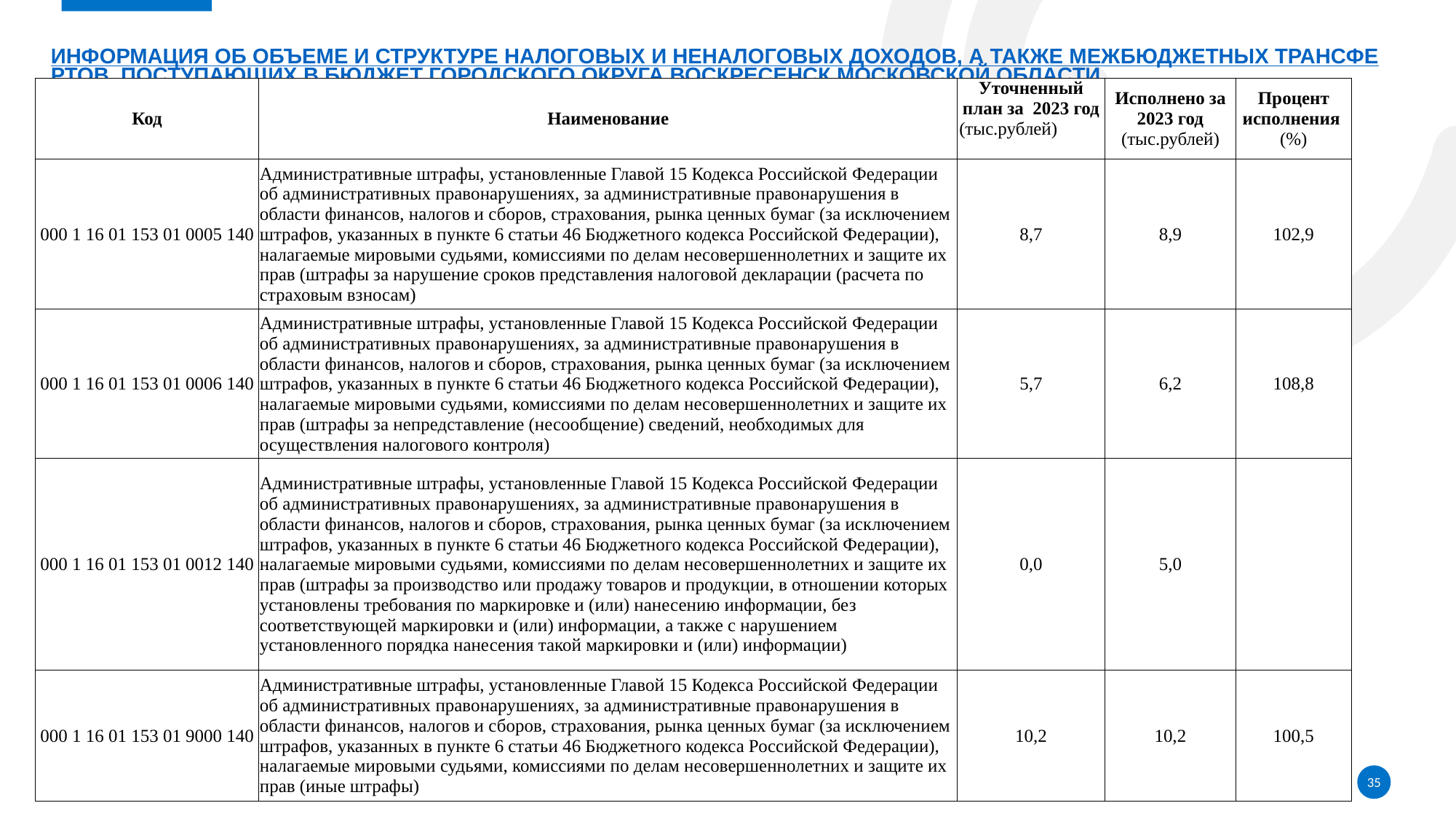

# Информация об объеме и структуре налоговых и неналоговых доходов, а также межбюджетных трансфертов, поступающих в бюджет городского округа Воскресенск Московской области
| Код | Наименование | Уточненный план за 2023 год (тыс.рублей) | Исполнено за 2023 год (тыс.рублей) | Процент исполнения (%) |
| --- | --- | --- | --- | --- |
| 000 1 16 01 153 01 0005 140 | Административные штрафы, установленные Главой 15 Кодекса Российской Федерации об административных правонарушениях, за административные правонарушения в области финансов, налогов и сборов, страхования, рынка ценных бумаг (за исключением штрафов, указанных в пункте 6 статьи 46 Бюджетного кодекса Российской Федерации), налагаемые мировыми судьями, комиссиями по делам несовершеннолетних и защите их прав (штрафы за нарушение сроков представления налоговой декларации (расчета по страховым взносам) | 8,7 | 8,9 | 102,9 |
| 000 1 16 01 153 01 0006 140 | Административные штрафы, установленные Главой 15 Кодекса Российской Федерации об административных правонарушениях, за административные правонарушения в области финансов, налогов и сборов, страхования, рынка ценных бумаг (за исключением штрафов, указанных в пункте 6 статьи 46 Бюджетного кодекса Российской Федерации), налагаемые мировыми судьями, комиссиями по делам несовершеннолетних и защите их прав (штрафы за непредставление (несообщение) сведений, необходимых для осуществления налогового контроля) | 5,7 | 6,2 | 108,8 |
| 000 1 16 01 153 01 0012 140 | Административные штрафы, установленные Главой 15 Кодекса Российской Федерации об административных правонарушениях, за административные правонарушения в области финансов, налогов и сборов, страхования, рынка ценных бумаг (за исключением штрафов, указанных в пункте 6 статьи 46 Бюджетного кодекса Российской Федерации), налагаемые мировыми судьями, комиссиями по делам несовершеннолетних и защите их прав (штрафы за производство или продажу товаров и продукции, в отношении которых установлены требования по маркировке и (или) нанесению информации, без соответствующей маркировки и (или) информации, а также с нарушением установленного порядка нанесения такой маркировки и (или) информации) | 0,0 | 5,0 |  |
| 000 1 16 01 153 01 9000 140 | Административные штрафы, установленные Главой 15 Кодекса Российской Федерации об административных правонарушениях, за административные правонарушения в области финансов, налогов и сборов, страхования, рынка ценных бумаг (за исключением штрафов, указанных в пункте 6 статьи 46 Бюджетного кодекса Российской Федерации), налагаемые мировыми судьями, комиссиями по делам несовершеннолетних и защите их прав (иные штрафы) | 10,2 | 10,2 | 100,5 |

35